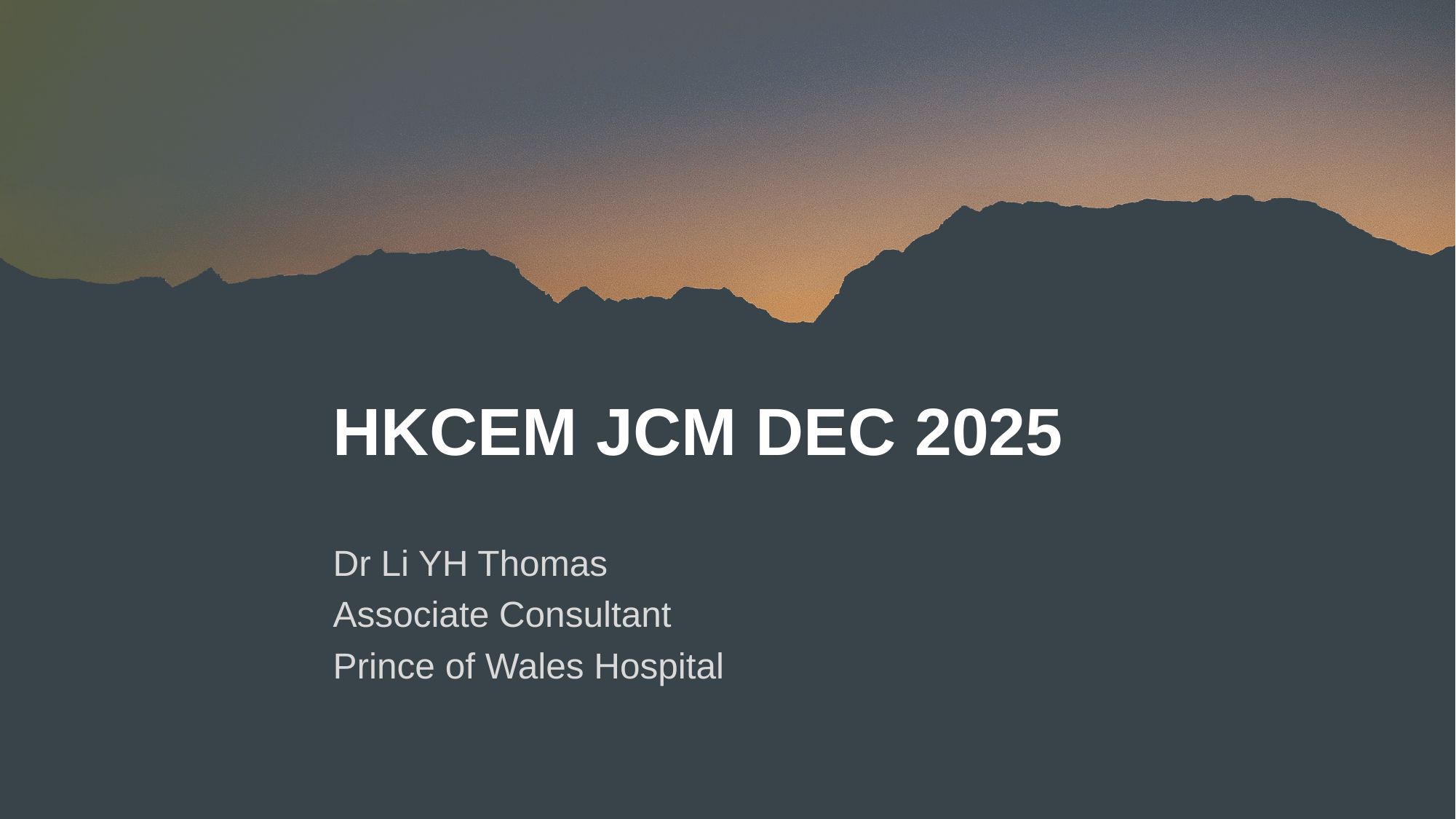

HKCEM JCM DEC 2025
Dr Li YH Thomas
Associate Consultant
Prince of Wales Hospital